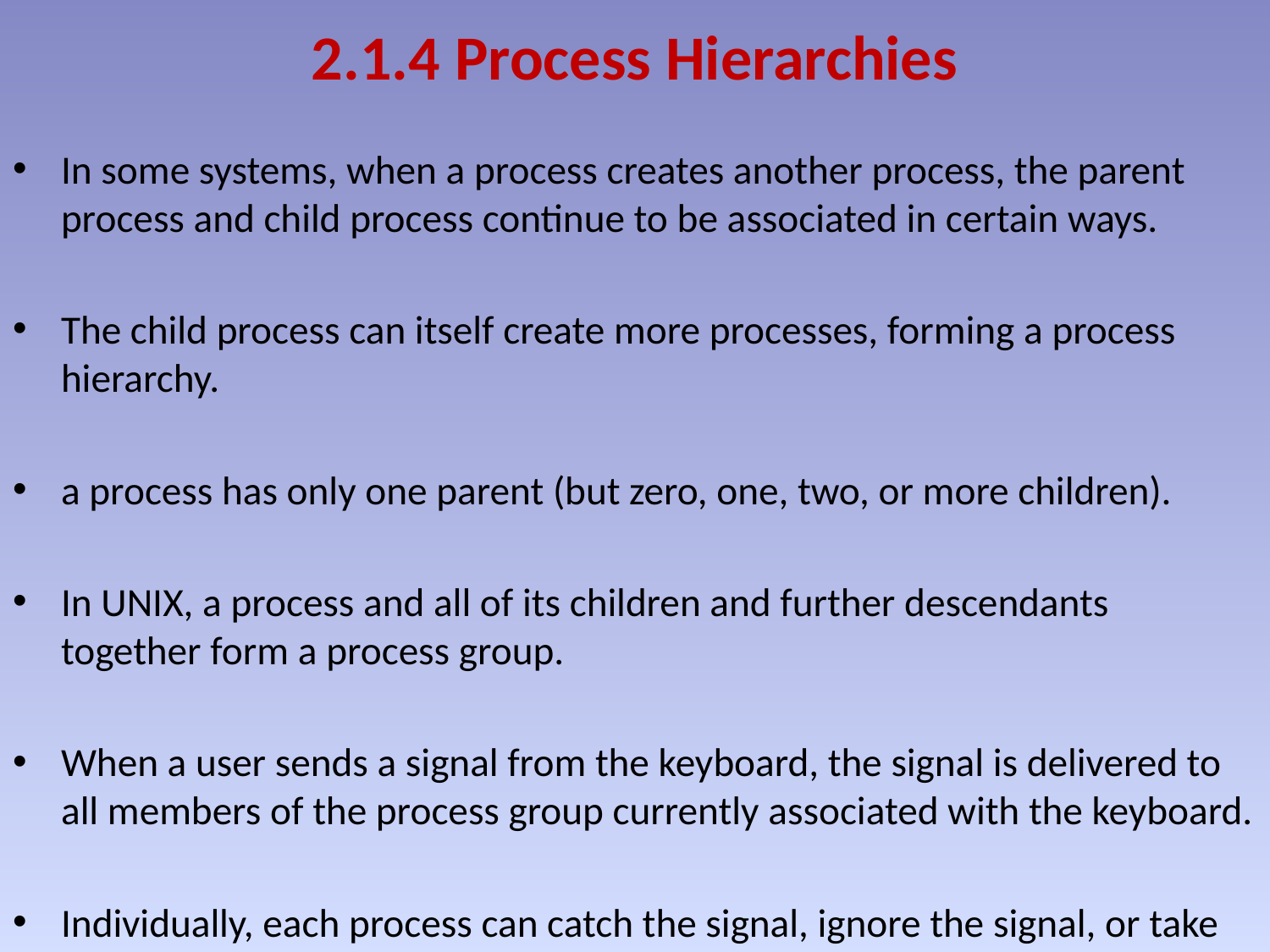

# 2.1.4 Process Hierarchies
In some systems, when a process creates another process, the parent process and child process continue to be associated in certain ways.

The child process can itself create more processes, forming a process hierarchy.

a process has only one parent (but zero, one, two, or more children).

In UNIX, a process and all of its children and further descendants together form a process group.

When a user sends a signal from the keyboard, the signal is delivered to all members of the process group currently associated with the keyboard.

Individually, each process can catch the signal, ignore the signal, or take the default action, which is to be killed by the signal.